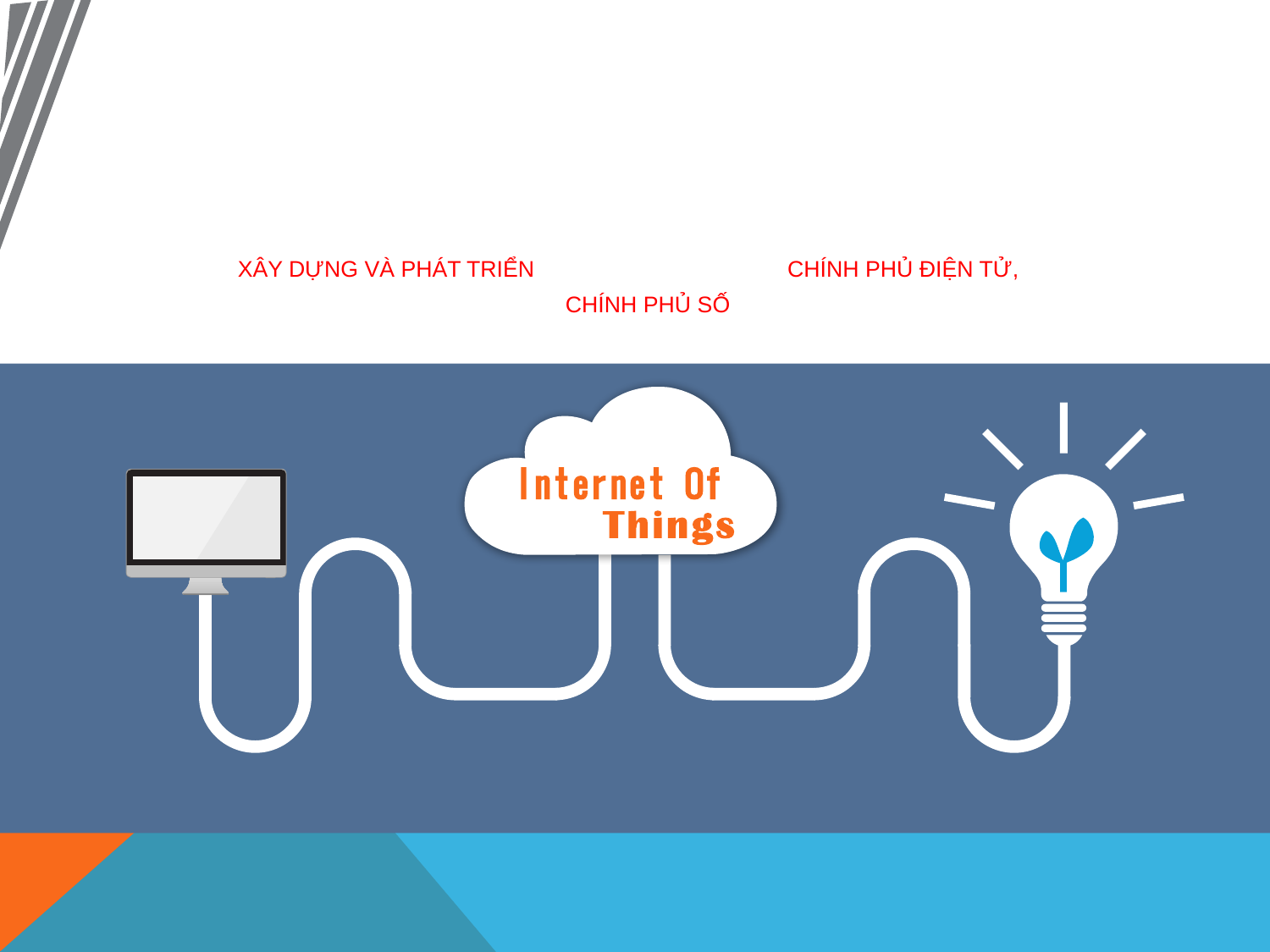

XÂY DỰNG VÀ PHÁT TRIỂN                                        CHÍNH PHỦ ĐIỆN TỬ,
    CHÍNH PHỦ SỐ